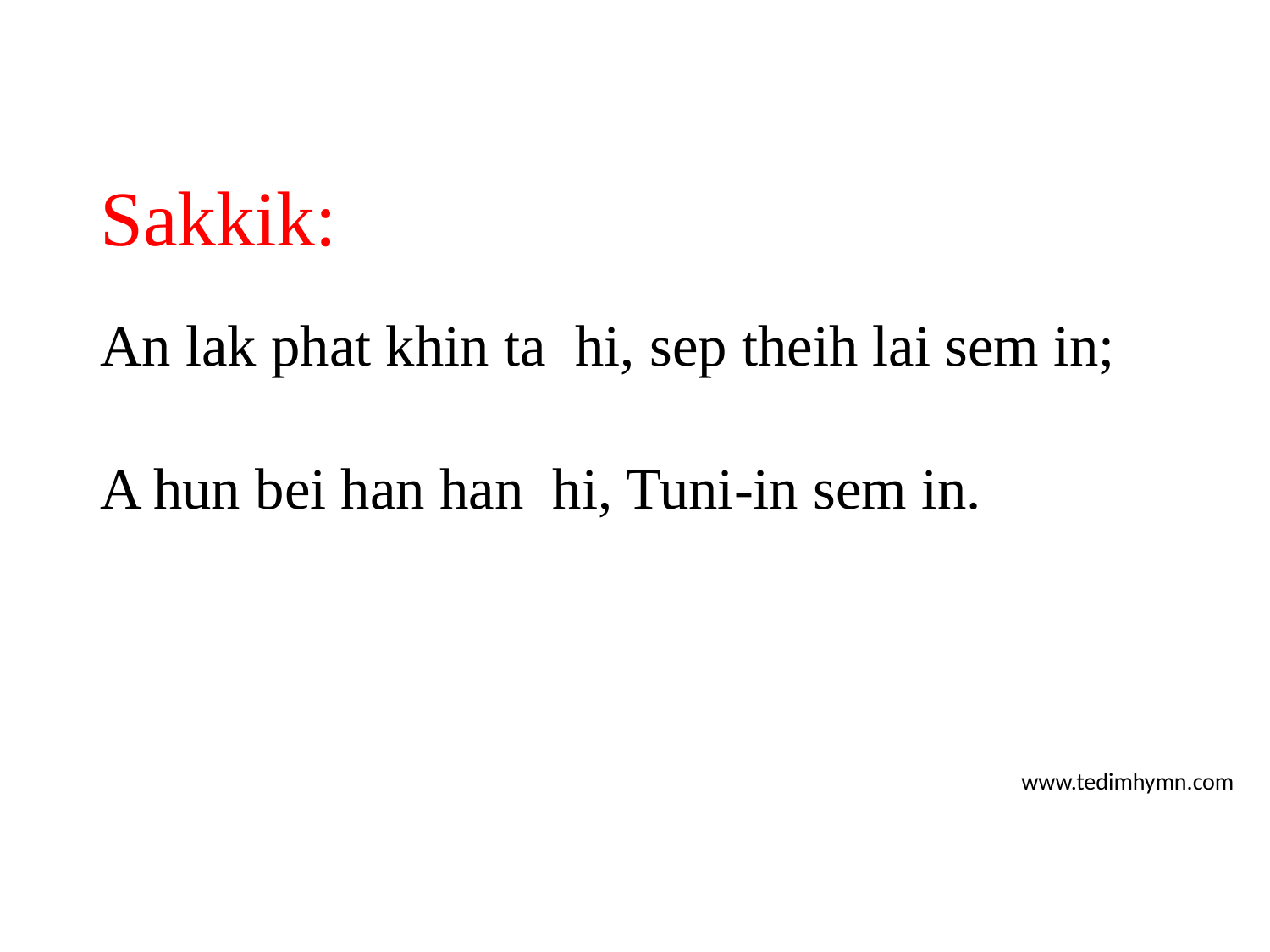

# Sakkik:
An lak phat khin ta  hi, sep theih lai sem in;
A hun bei han han  hi, Tuni-in sem in.
www.tedimhymn.com